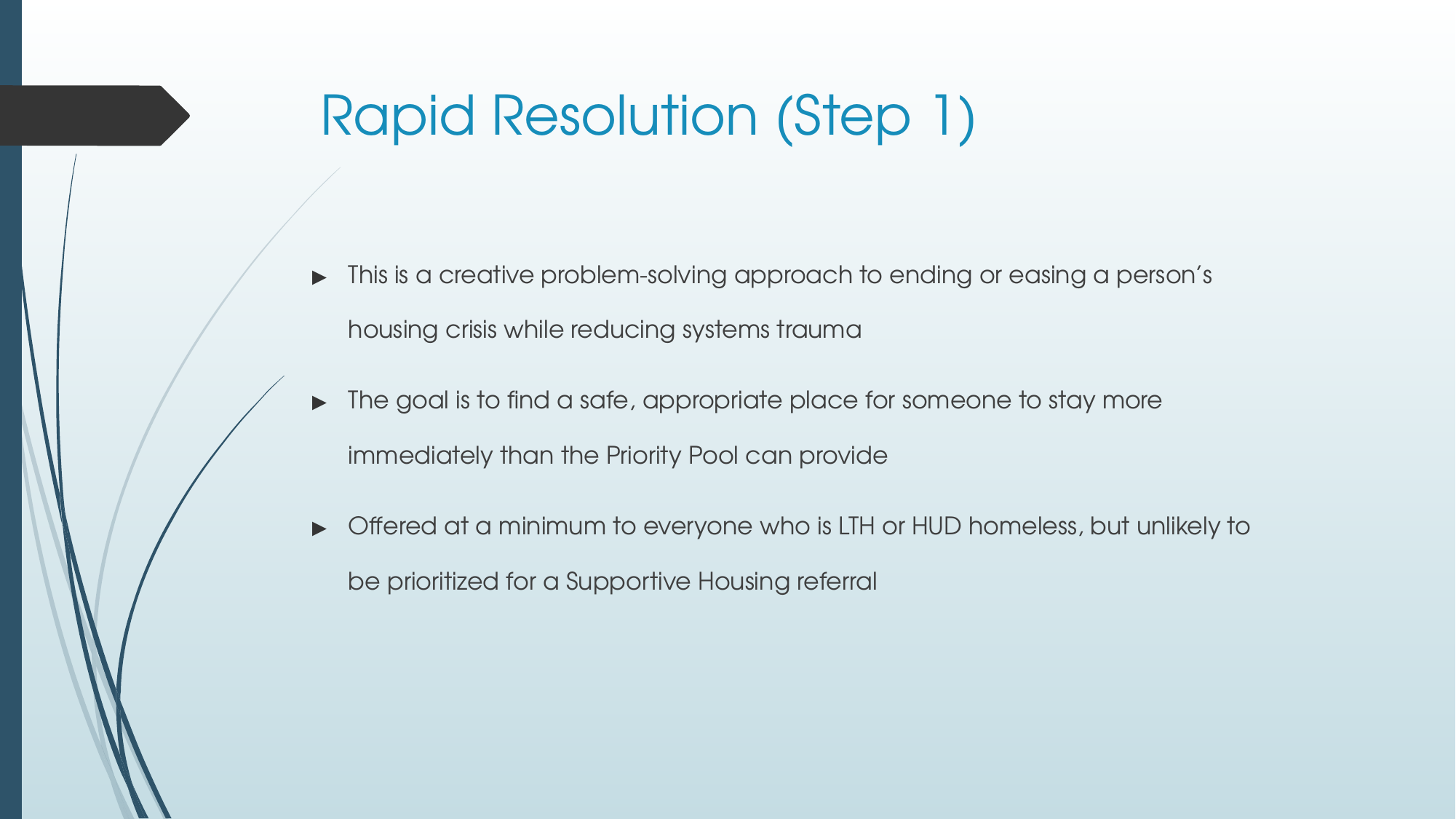

# Rapid Resolution (Step 1)
This is a creative problem-solving approach to ending or easing a person’s housing crisis while reducing systems trauma
The goal is to find a safe, appropriate place for someone to stay more immediately than the Priority Pool can provide
Offered at a minimum to everyone who is LTH or HUD homeless, but unlikely to be prioritized for a Supportive Housing referral